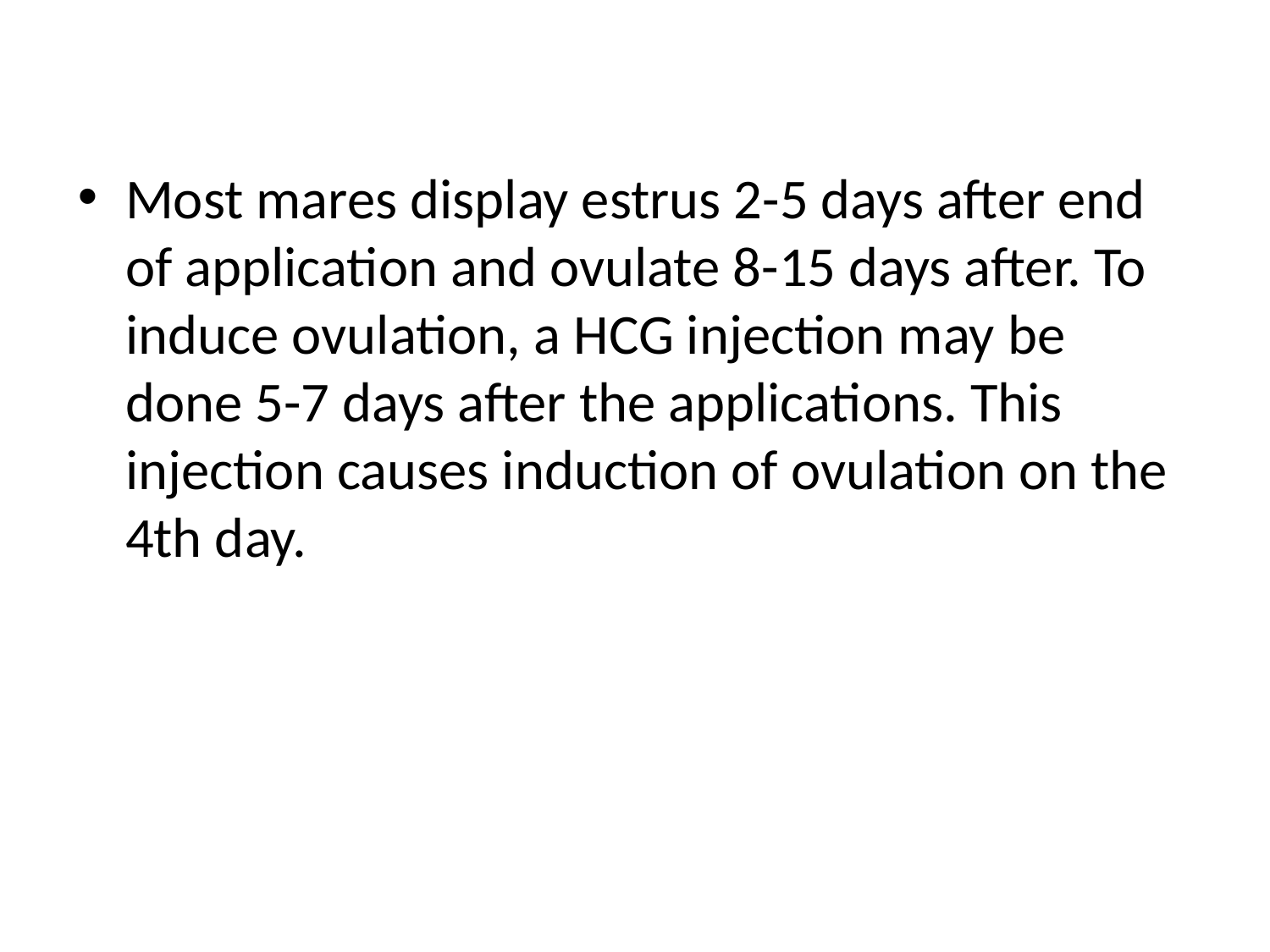

Most mares display estrus 2-5 days after end of application and ovulate 8-15 days after. To induce ovulation, a HCG injection may be done 5-7 days after the applications. This injection causes induction of ovulation on the 4th day.